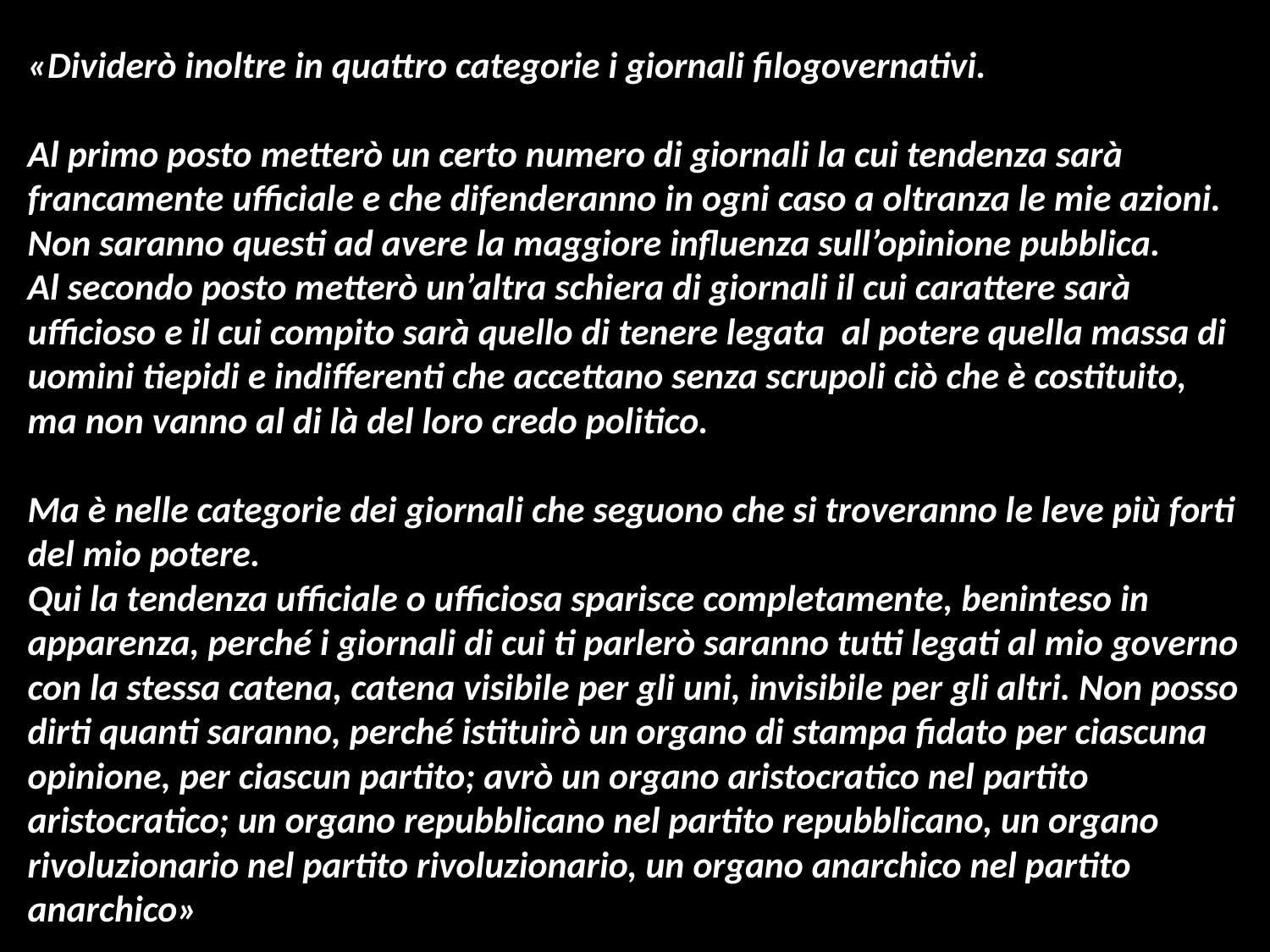

# «Dividerò inoltre in quattro categorie i giornali filogovernativi. Al primo posto metterò un certo numero di giornali la cui tendenza sarà francamente ufficiale e che difenderanno in ogni caso a oltranza le mie azioni. Non saranno questi ad avere la maggiore influenza sull’opinione pubblica. Al secondo posto metterò un’altra schiera di giornali il cui carattere sarà ufficioso e il cui compito sarà quello di tenere legata  al potere quella massa di uomini tiepidi e indifferenti che accettano senza scrupoli ciò che è costituito, ma non vanno al di là del loro credo politico. Ma è nelle categorie dei giornali che seguono che si troveranno le leve più forti del mio potere. Qui la tendenza ufficiale o ufficiosa sparisce completamente, beninteso in apparenza, perché i giornali di cui ti parlerò saranno tutti legati al mio governo con la stessa catena, catena visibile per gli uni, invisibile per gli altri. Non posso dirti quanti saranno, perché istituirò un organo di stampa fidato per ciascuna opinione, per ciascun partito; avrò un organo aristocratico nel partito aristocratico; un organo repubblicano nel partito repubblicano, un organo rivoluzionario nel partito rivoluzionario, un organo anarchico nel partito anarchico»